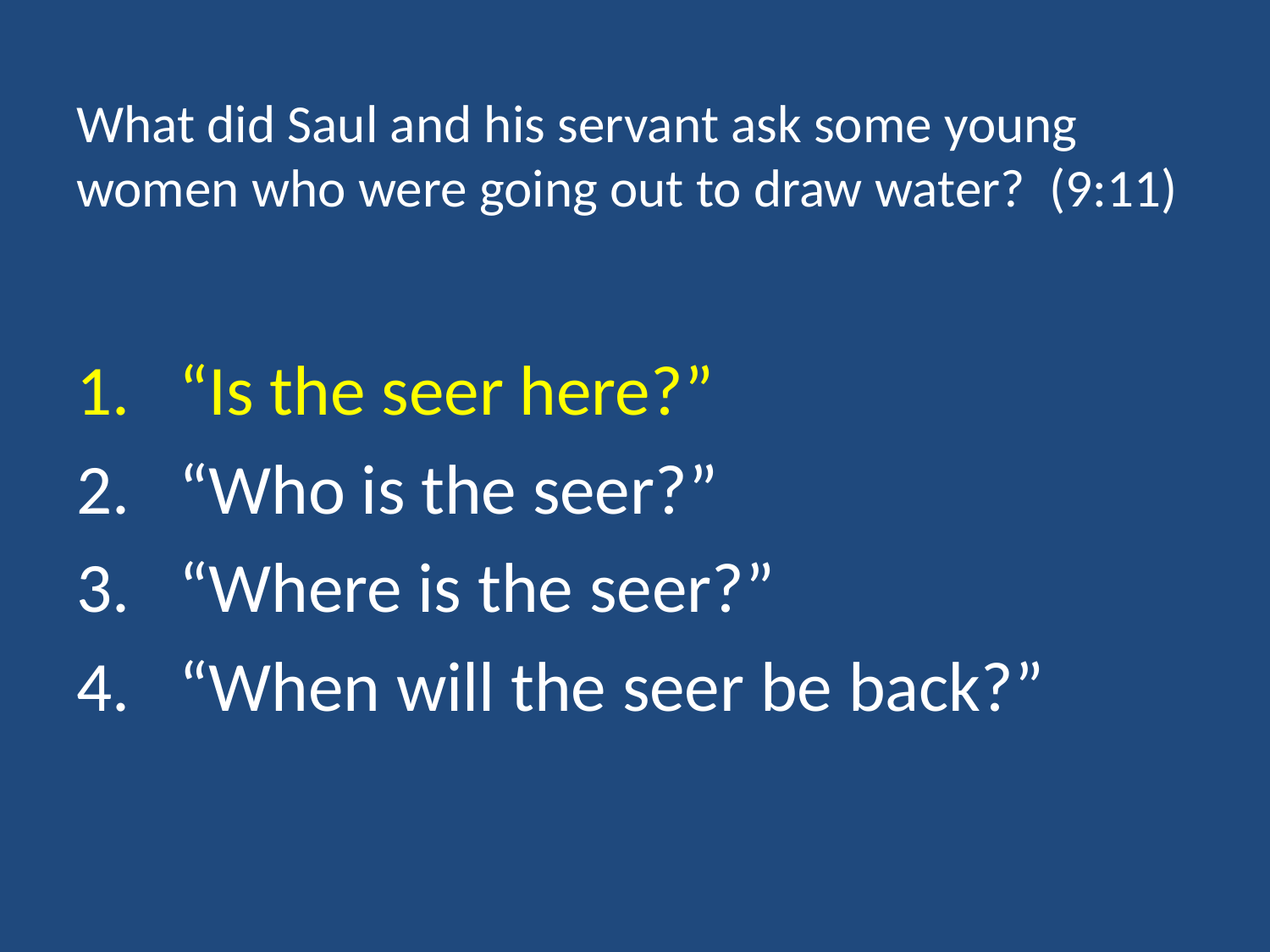

# What did Saul and his servant ask some young women who were going out to draw water?  (9:11)
“Is the seer here?”
“Who is the seer?”
“Where is the seer?”
“When will the seer be back?”